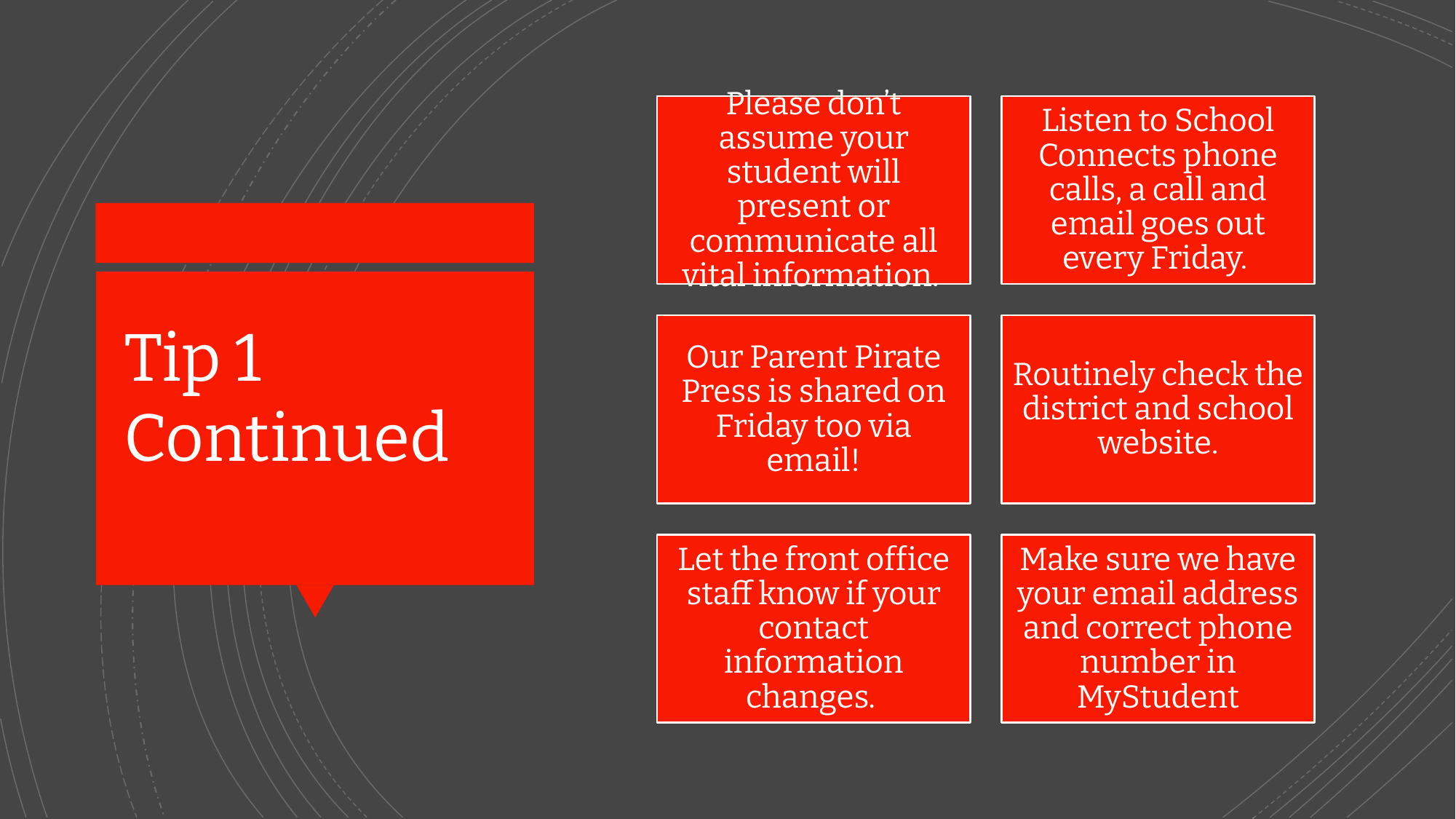

Please don’t assume your student will present or communicate all vital information.
Listen to School Connects phone calls, a call and email goes out every Friday.
Our Parent Pirate Press is shared on Friday too via email!
Routinely check the district and school website.
Let the front office staff know if your contact information changes.
Make sure we have your email address and correct phone number in MyStudent

Tip 1 Continued